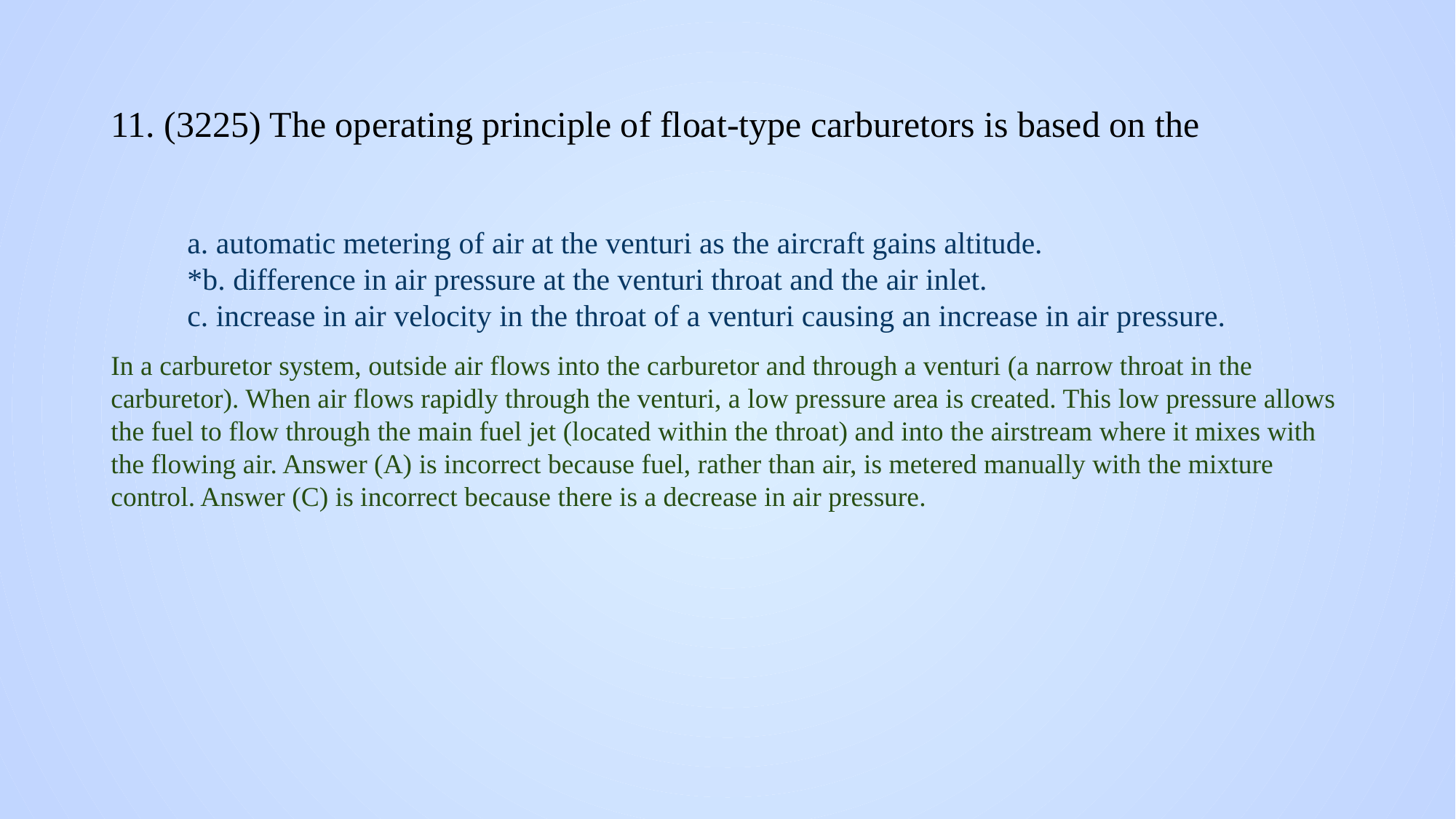

# 11. (3225) The operating principle of float-type carburetors is based on the
a. automatic metering of air at the venturi as the aircraft gains altitude.
*b. difference in air pressure at the venturi throat and the air inlet.
c. increase in air velocity in the throat of a venturi causing an increase in air pressure.
In a carburetor system, outside air flows into the carburetor and through a venturi (a narrow throat in the carburetor). When air flows rapidly through the venturi, a low pressure area is created. This low pressure allows the fuel to flow through the main fuel jet (located within the throat) and into the airstream where it mixes with the flowing air. Answer (A) is incorrect because fuel, rather than air, is metered manually with the mixture control. Answer (C) is incorrect because there is a decrease in air pressure.